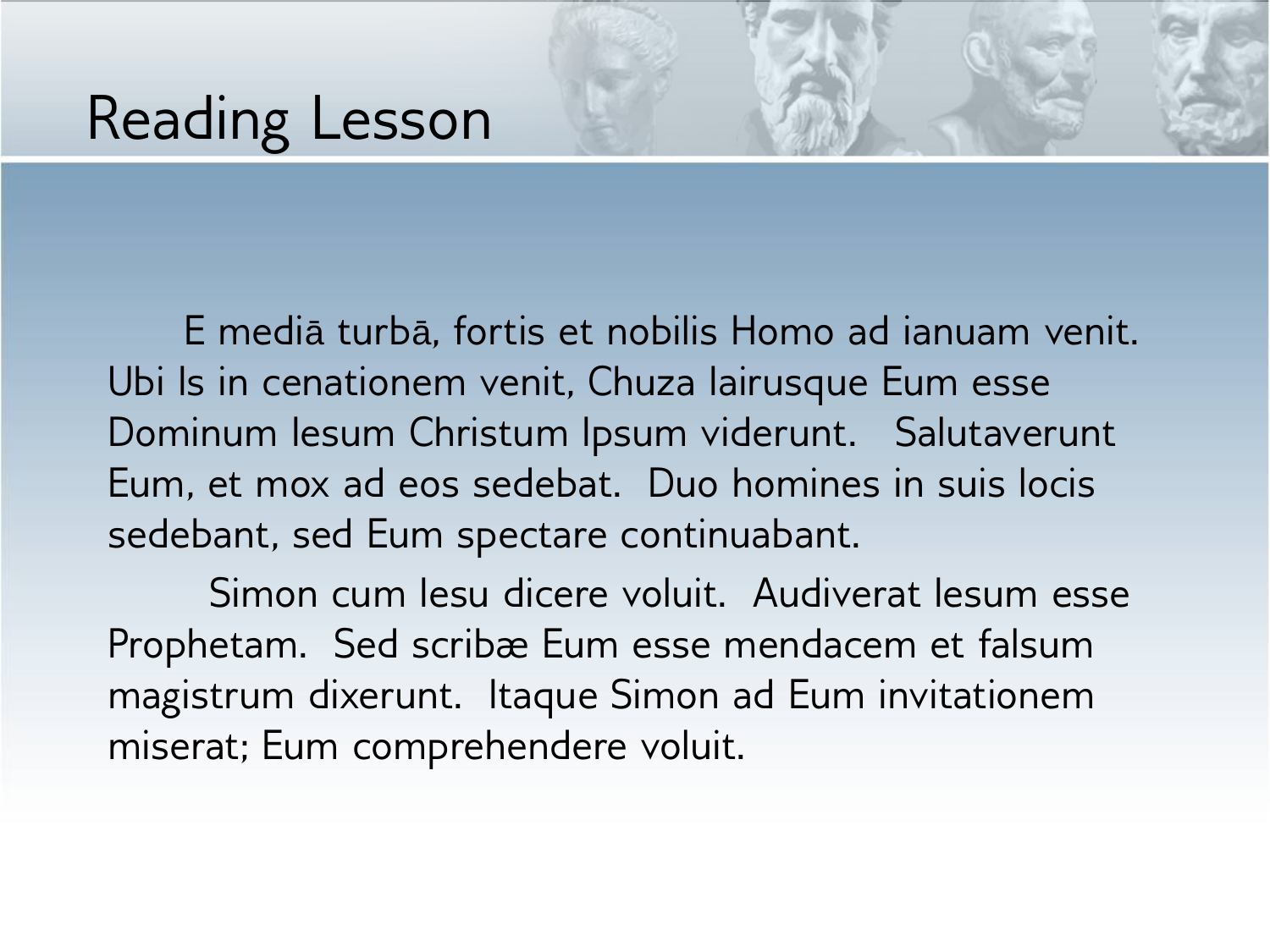

# Reading Lesson
      E mediā turbā, fortis et nobilis Homo ad ianuam venit. Ubi Is in cenationem venit, Chuza Iairusque Eum esse Dominum Iesum Christum Ipsum viderunt.   Salutaverunt Eum, et mox ad eos sedebat.  Duo homines in suis locis sedebant, sed Eum spectare continuabant.
        Simon cum Iesu dicere voluit.  Audiverat Iesum esse Prophetam.  Sed scribae Eum esse mendacem et falsum magistrum dixerunt.  Itaque Simon ad Eum invitationem miserat; Eum comprehendere voluit.